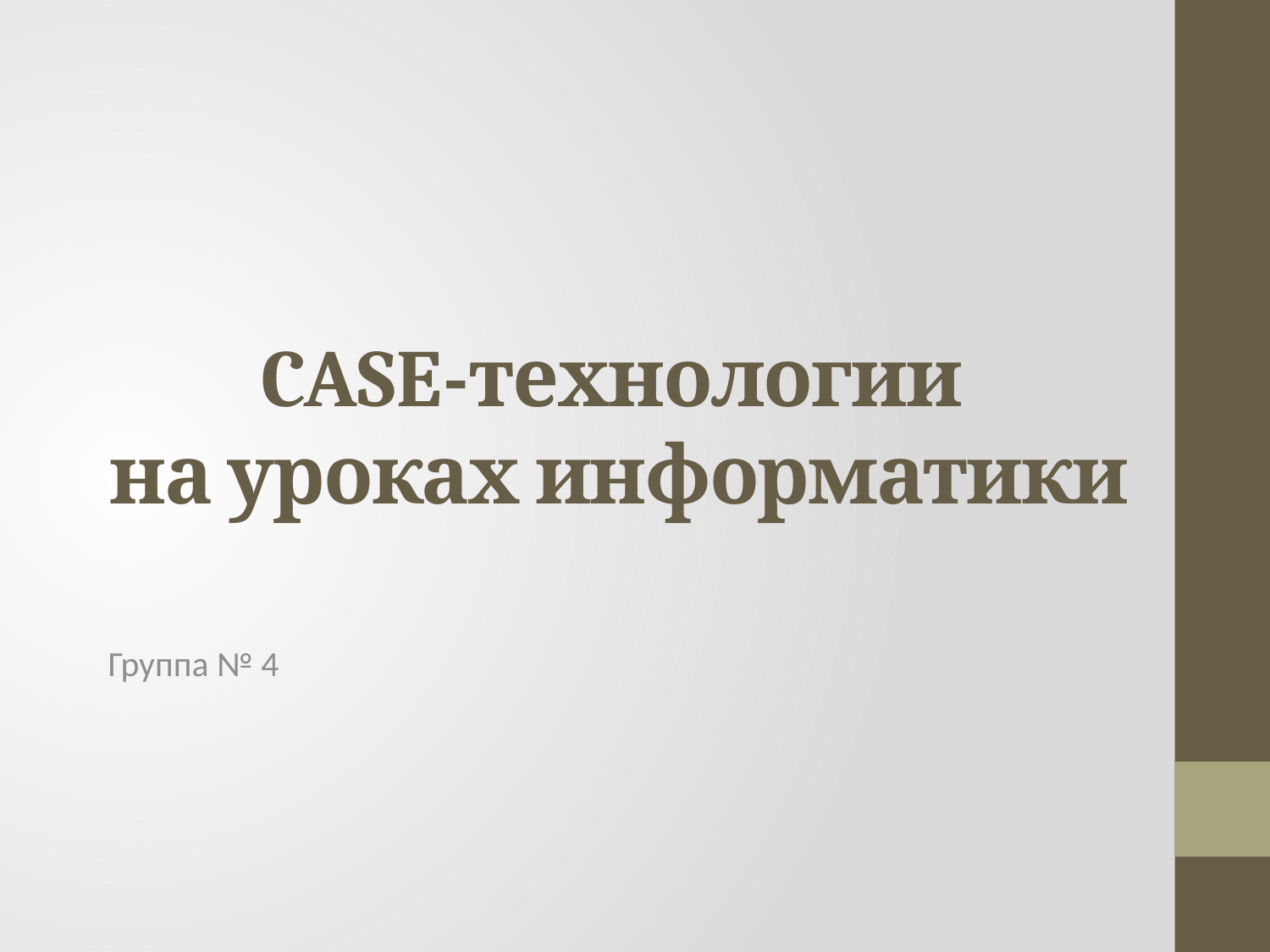

# CASE-технологии на уроках информатики
Группа № 4